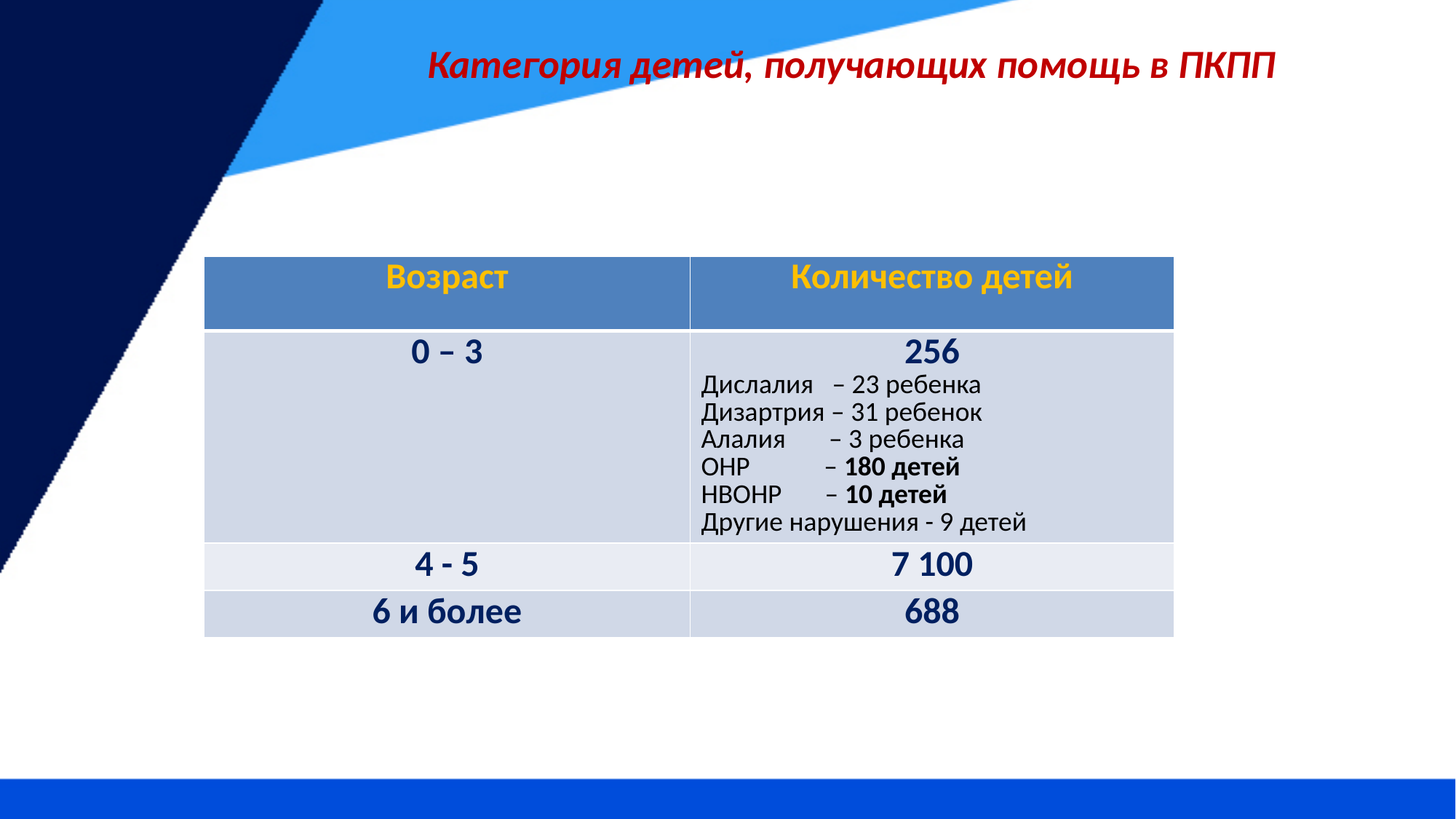

# Категория детей, получающих помощь в ПКПП

| Возраст | Количество детей |
| --- | --- |
| 0 – 3 | 256 Дислалия – 23 ребенка Дизартрия – 31 ребенок Алалия – 3 ребенка ОНР – 180 детей НВОНР – 10 детей Другие нарушения - 9 детей |
| 4 - 5 | 7 100 |
| 6 и более | 688 |